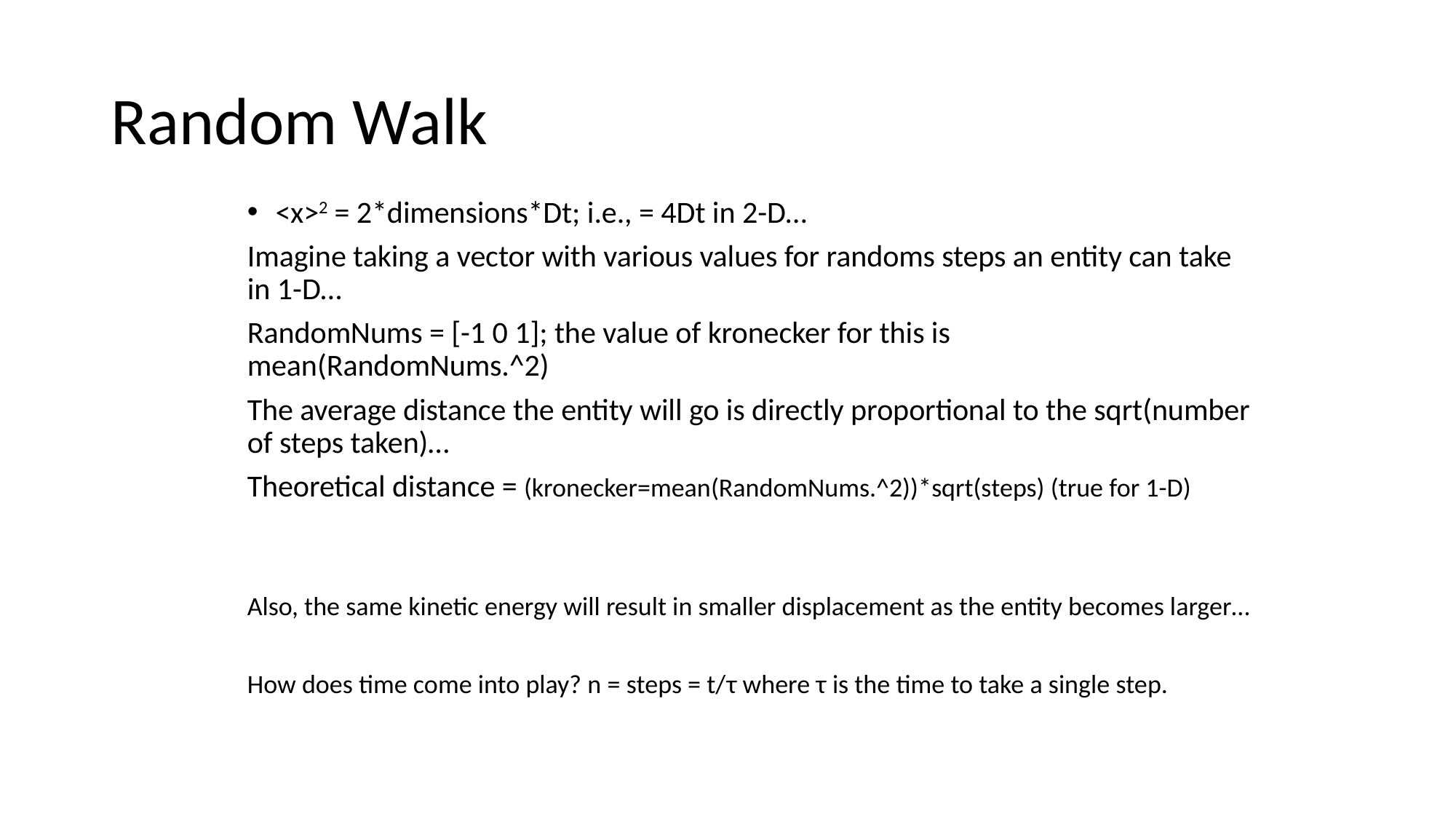

# Random Walk
<x>2 = 2*dimensions*Dt; i.e., = 4Dt in 2-D…
Imagine taking a vector with various values for randoms steps an entity can take in 1-D…
RandomNums = [-1 0 1]; the value of kronecker for this is mean(RandomNums.^2)
The average distance the entity will go is directly proportional to the sqrt(number of steps taken)…
Theoretical distance = (kronecker=mean(RandomNums.^2))*sqrt(steps) (true for 1-D)

Also, the same kinetic energy will result in smaller displacement as the entity becomes larger…

How does time come into play? n = steps = t/τ where τ is the time to take a single step.